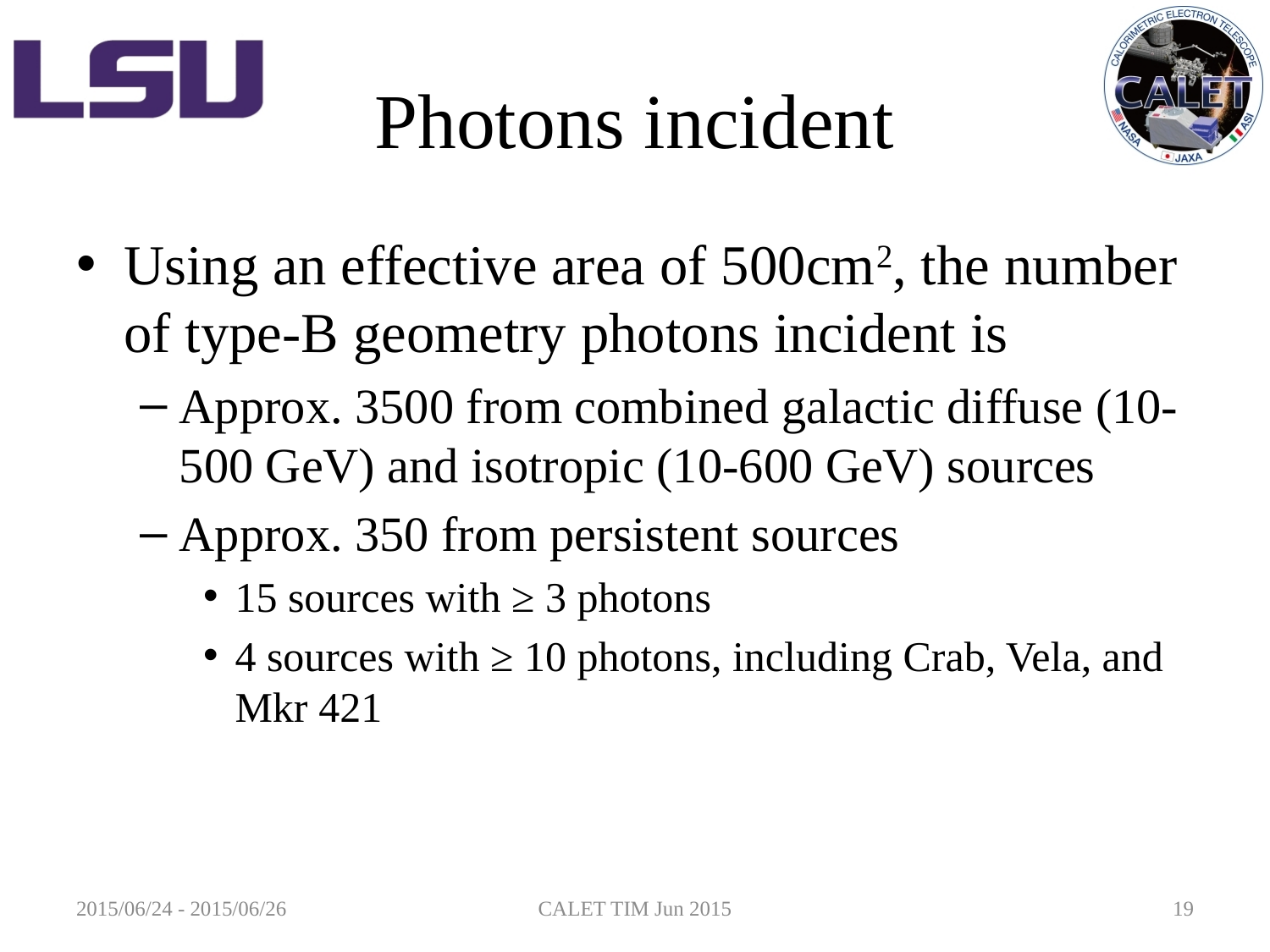

# Photons incident
Using an effective area of 500cm2, the number of type-B geometry photons incident is
Approx. 3500 from combined galactic diffuse (10-500 GeV) and isotropic (10-600 GeV) sources
Approx. 350 from persistent sources
15 sources with ≥ 3 photons
4 sources with ≥ 10 photons, including Crab, Vela, and Mkr 421
2015/06/24 - 2015/06/26
CALET TIM Jun 2015
19